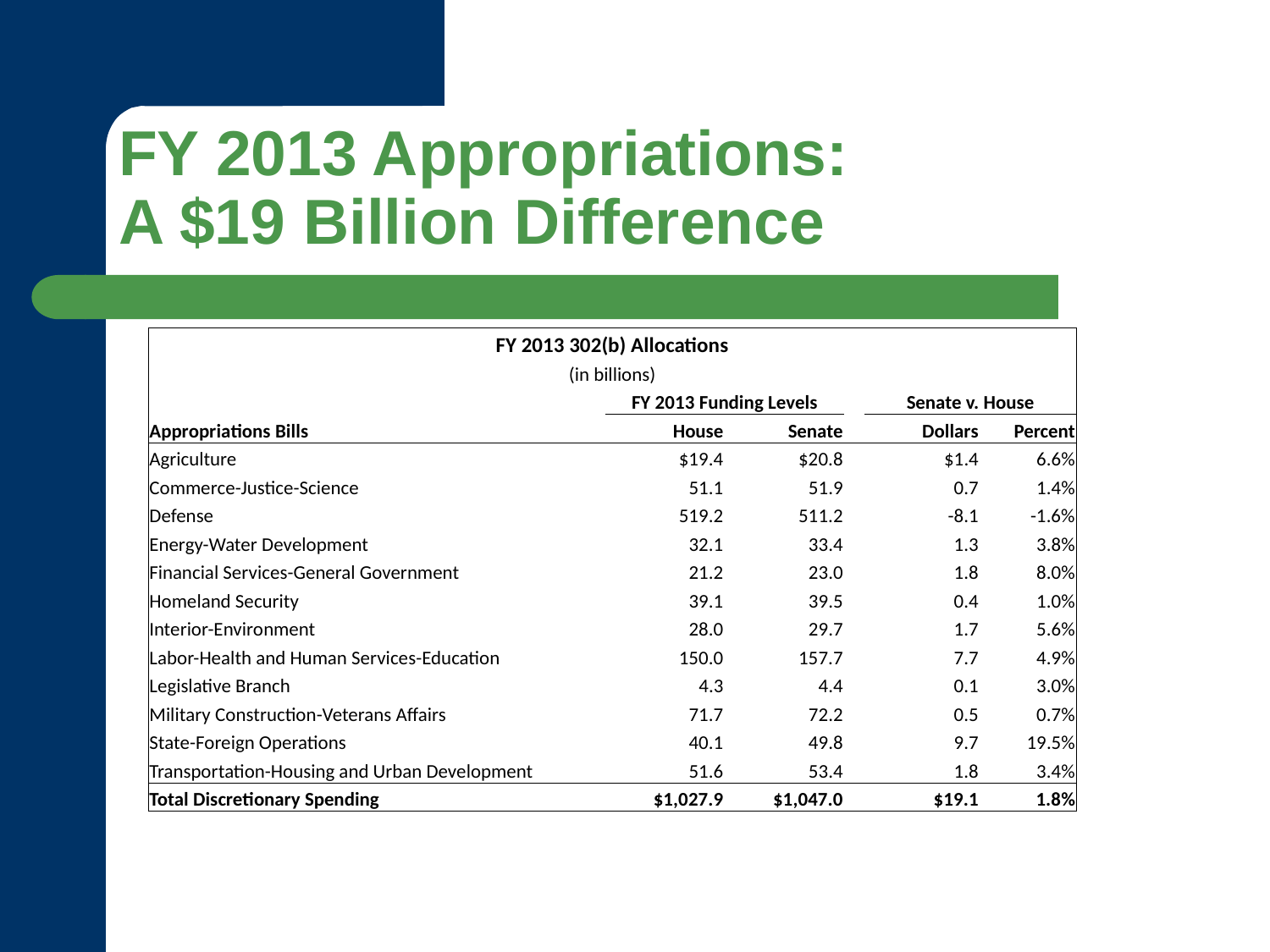

# FY 2013 Appropriations: A $19 Billion Difference
| FY 2013 302(b) Allocations |  |  |  |  |  |
| --- | --- | --- | --- | --- | --- |
| (in billions) |  |  |  |  |  |
|  | FY 2013 Funding Levels |  |  | Senate v. House |  |
| Appropriations Bills | House | Senate |  | Dollars | Percent |
| Agriculture | $19.4 | $20.8 |  | $1.4 | 6.6% |
| Commerce-Justice-Science | 51.1 | 51.9 |  | 0.7 | 1.4% |
| Defense | 519.2 | 511.2 |  | -8.1 | -1.6% |
| Energy-Water Development | 32.1 | 33.4 |  | 1.3 | 3.8% |
| Financial Services-General Government | 21.2 | 23.0 |  | 1.8 | 8.0% |
| Homeland Security | 39.1 | 39.5 |  | 0.4 | 1.0% |
| Interior-Environment | 28.0 | 29.7 |  | 1.7 | 5.6% |
| Labor-Health and Human Services-Education | 150.0 | 157.7 |  | 7.7 | 4.9% |
| Legislative Branch | 4.3 | 4.4 |  | 0.1 | 3.0% |
| Military Construction-Veterans Affairs | 71.7 | 72.2 |  | 0.5 | 0.7% |
| State-Foreign Operations | 40.1 | 49.8 |  | 9.7 | 19.5% |
| Transportation-Housing and Urban Development | 51.6 | 53.4 |  | 1.8 | 3.4% |
| Total Discretionary Spending | $1,027.9 | $1,047.0 |  | $19.1 | 1.8% |